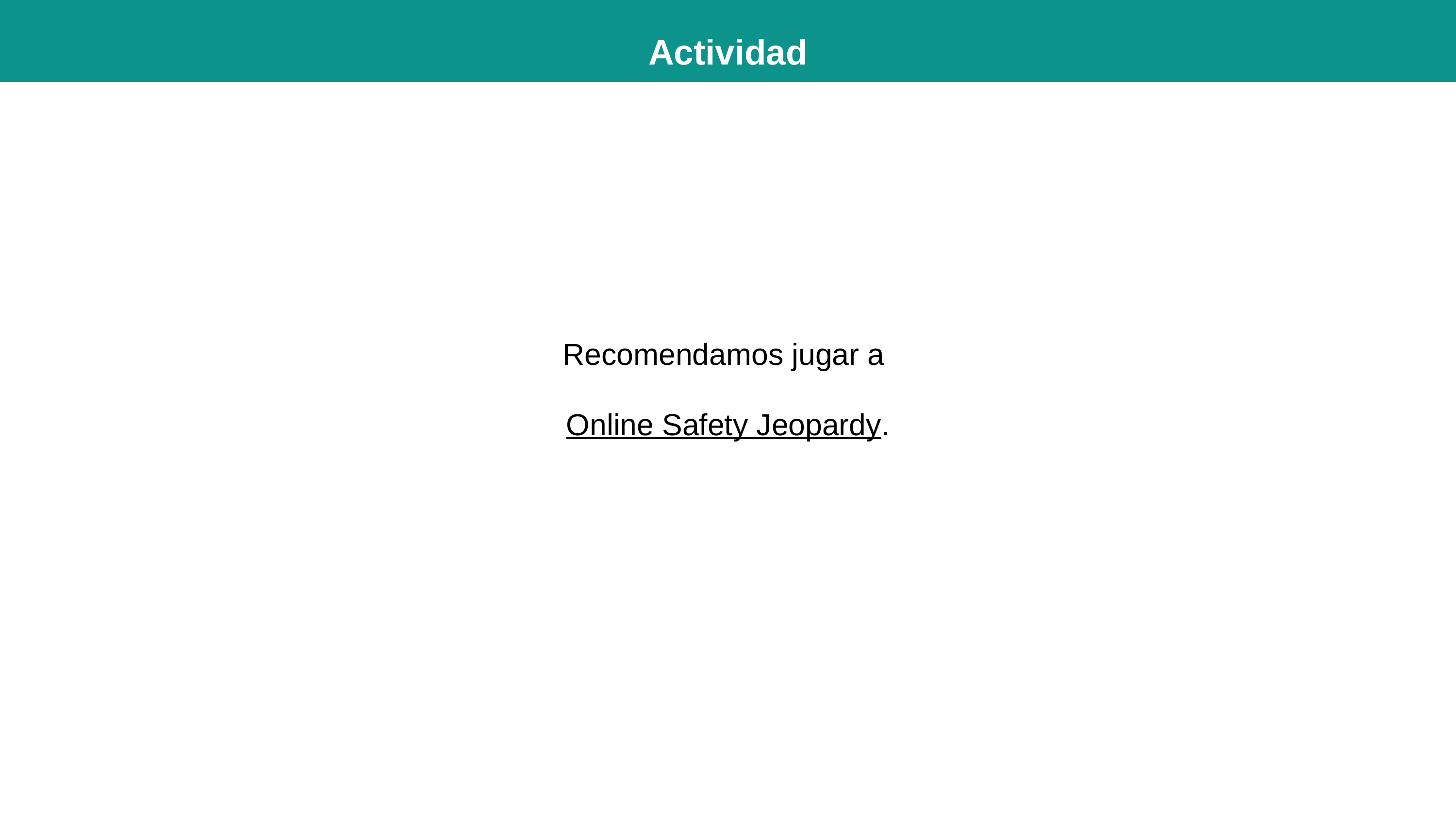

Actividad
Recomendamos jugar a
Online Safety Jeopardy.